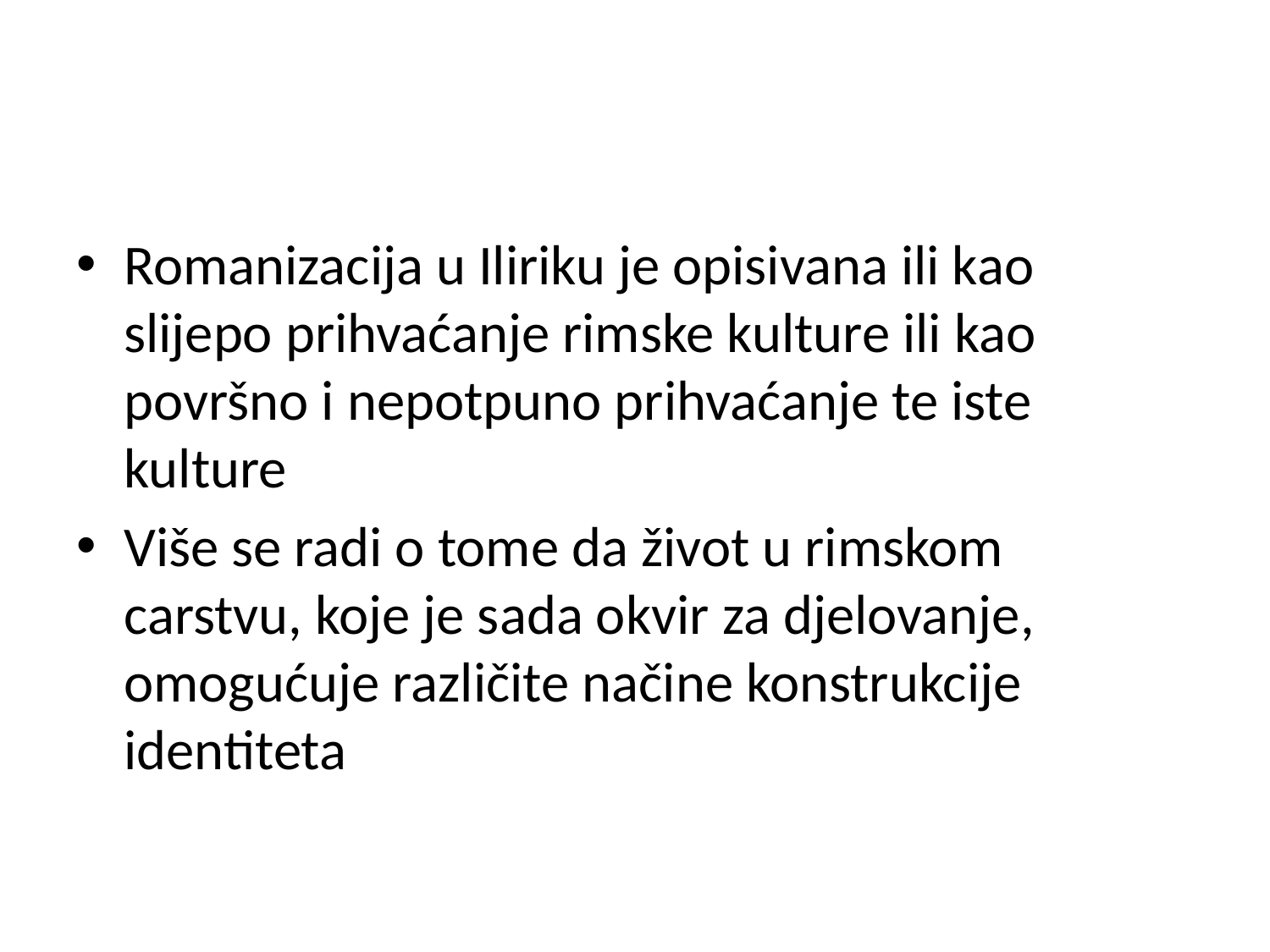

#
Romanizacija u Iliriku je opisivana ili kao slijepo prihvaćanje rimske kulture ili kao površno i nepotpuno prihvaćanje te iste kulture
Više se radi o tome da život u rimskom carstvu, koje je sada okvir za djelovanje, omogućuje različite načine konstrukcije identiteta